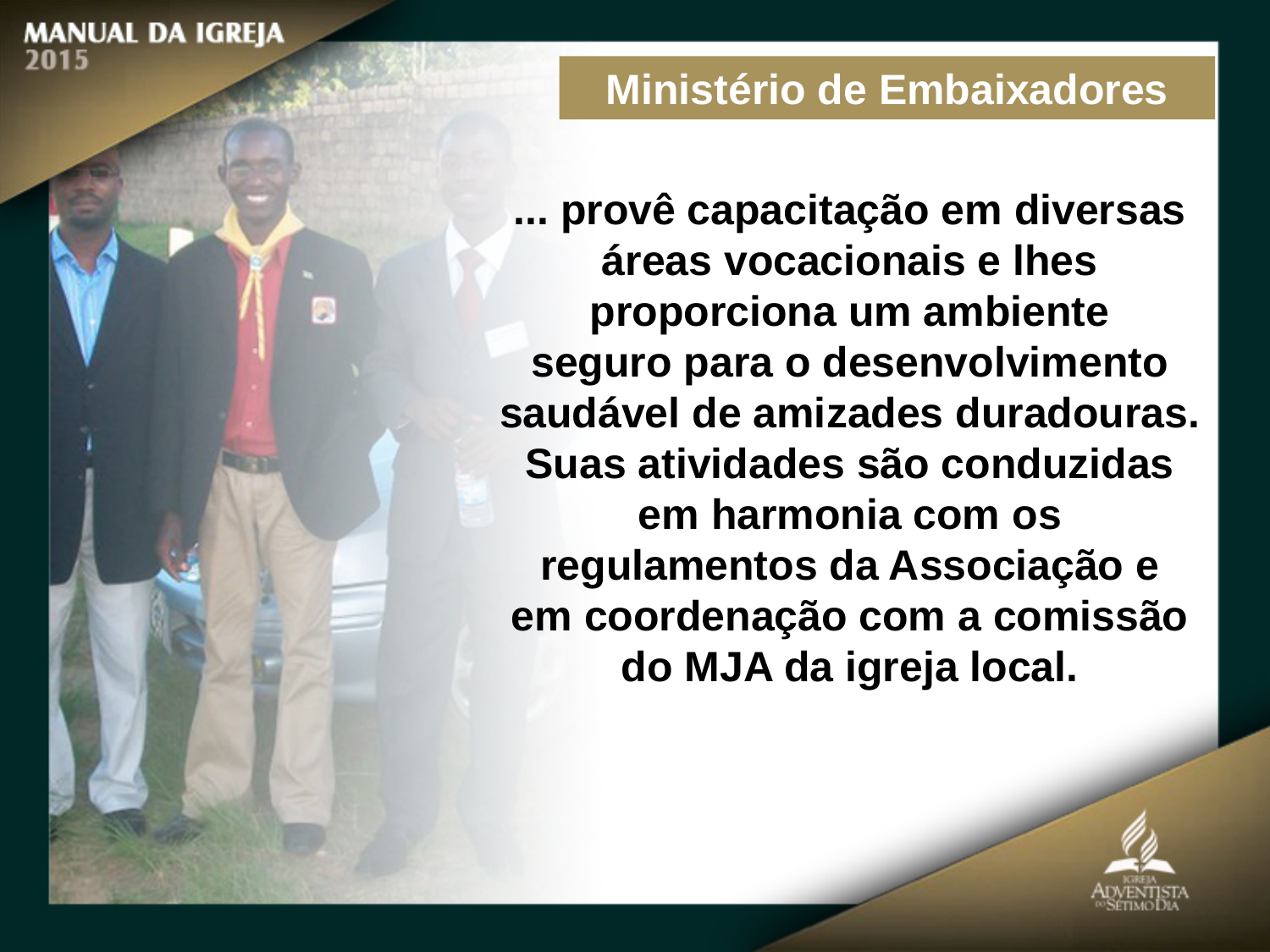

Ministério de Embaixadores
... provê capacitação em diversas áreas vocacionais e lhes proporciona um ambiente
seguro para o desenvolvimento saudável de amizades duradouras. Suas atividades são conduzidas em harmonia com os regulamentos da Associação e
em coordenação com a comissão do MJA da igreja local.